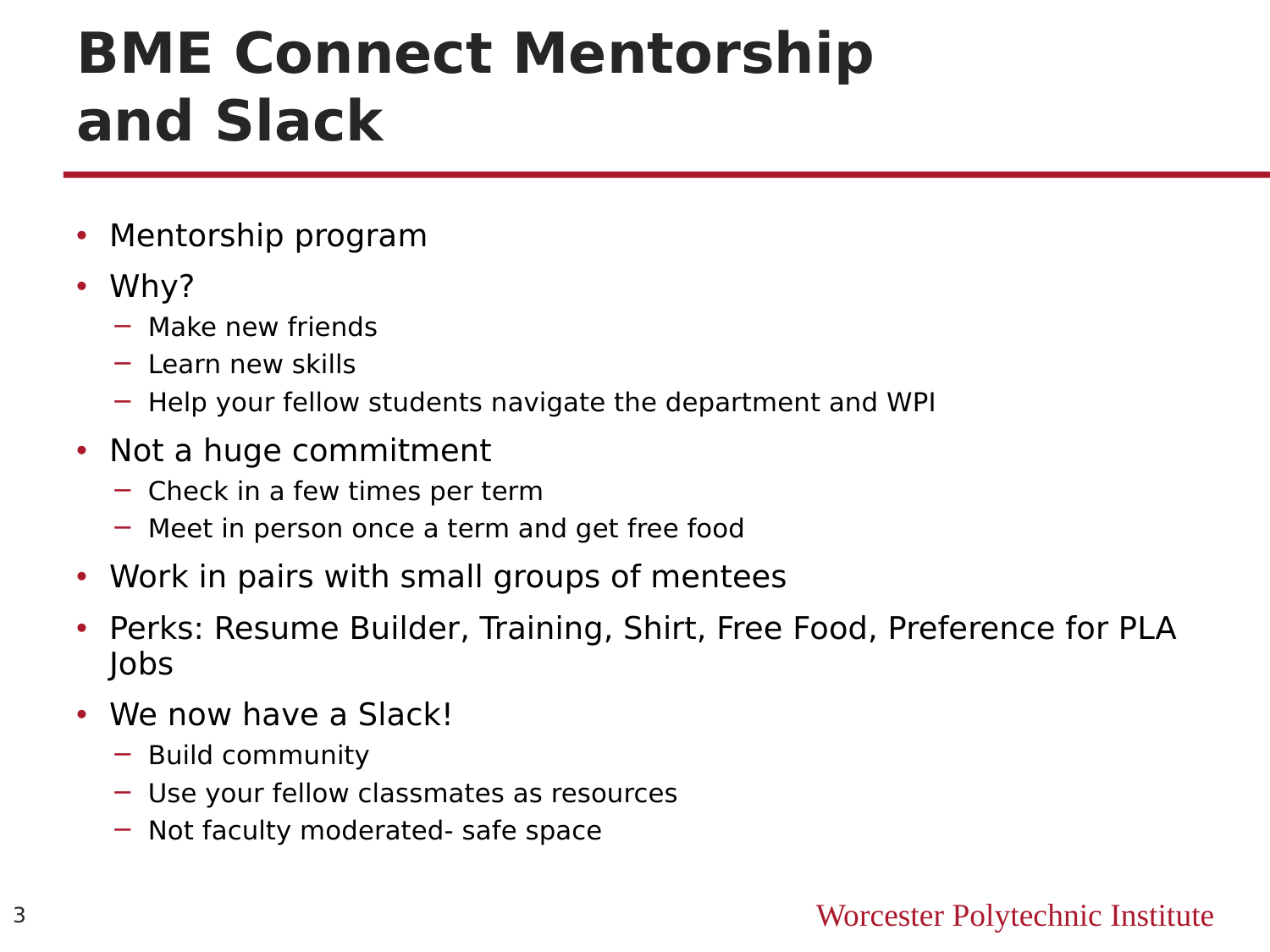

# BME Connect Mentorship and Slack
Mentorship program
Why?
Make new friends
Learn new skills
Help your fellow students navigate the department and WPI
Not a huge commitment
Check in a few times per term
Meet in person once a term and get free food
Work in pairs with small groups of mentees
Perks: Resume Builder, Training, Shirt, Free Food, Preference for PLA Jobs
We now have a Slack!
Build community
Use your fellow classmates as resources
Not faculty moderated- safe space
3